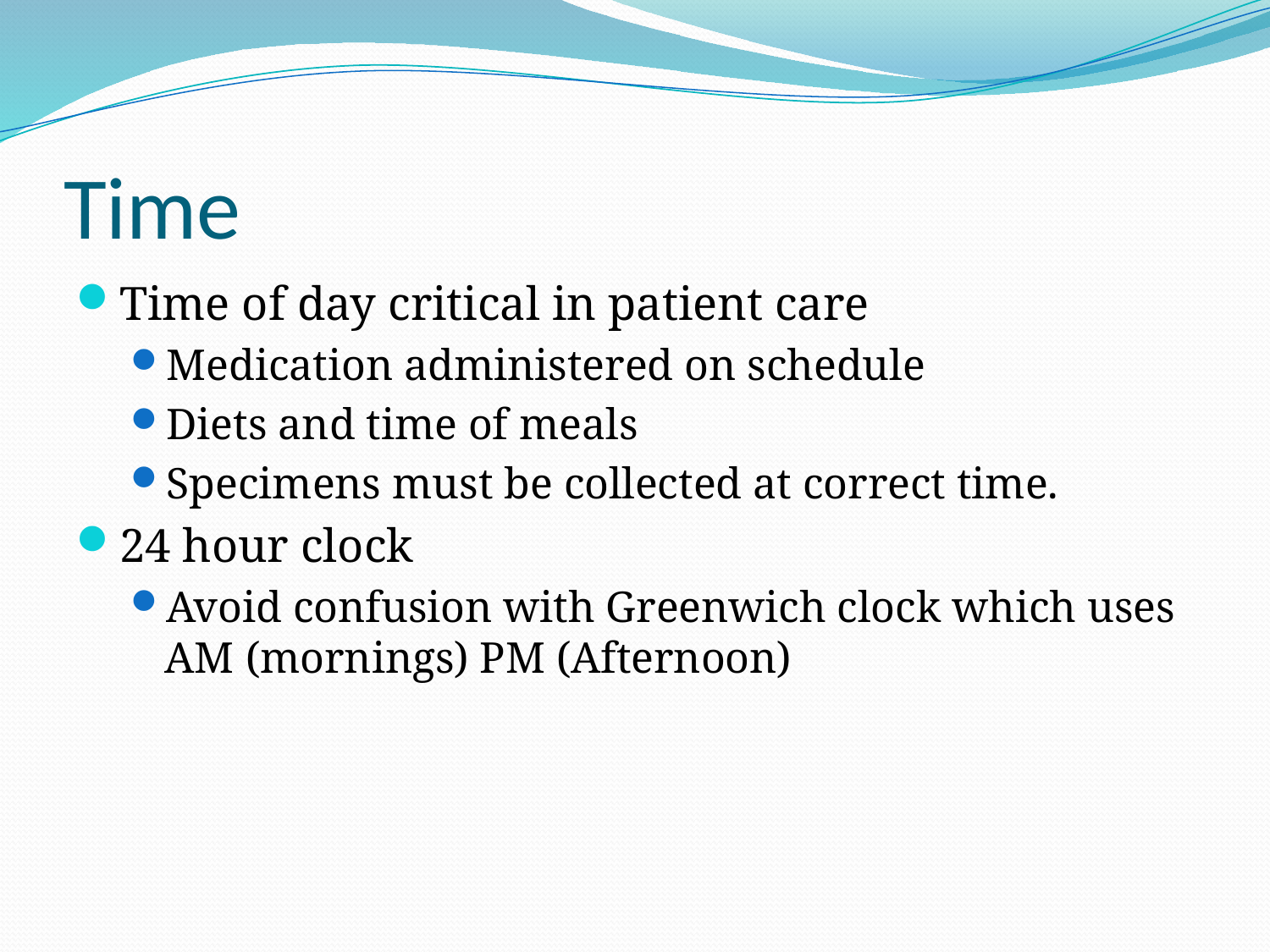

# Time
Time of day critical in patient care
Medication administered on schedule
Diets and time of meals
Specimens must be collected at correct time.
24 hour clock
Avoid confusion with Greenwich clock which uses AM (mornings) PM (Afternoon)